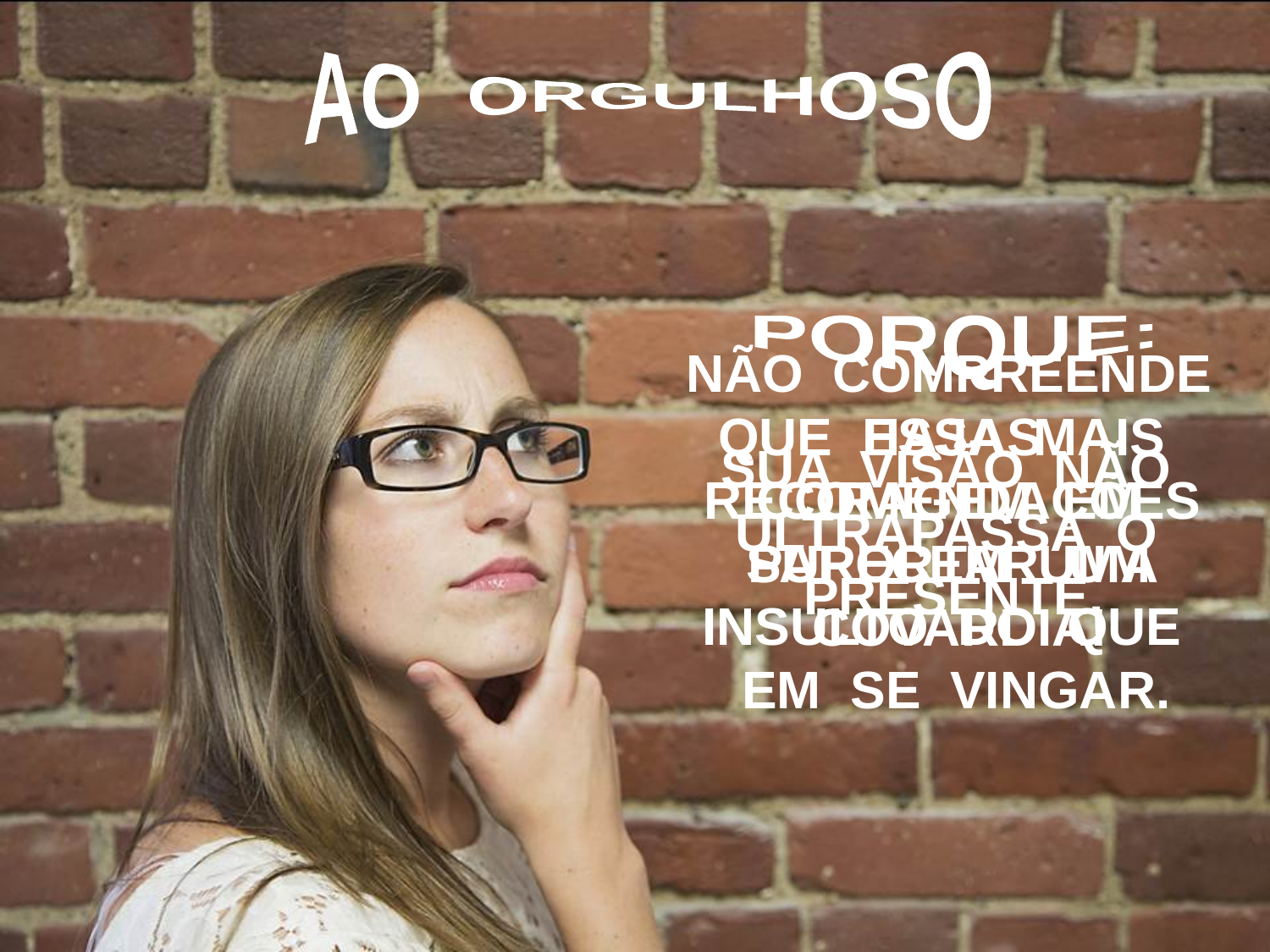

AO  ORGULHOSO
PORQUE:
NÃO  COMPREENDE  QUE  HAJA  MAIS
CORAGEM  EM  SUPORTAR  UM  INSULTO  DO  QUE
EM  SE  VINGAR.
ESSAS  RECOMENDAÇÕES  PARECEM  UMA  COVARDIA!
SUA  VISÃO  NÃO  ULTRAPASSA  O  PRESENTE.